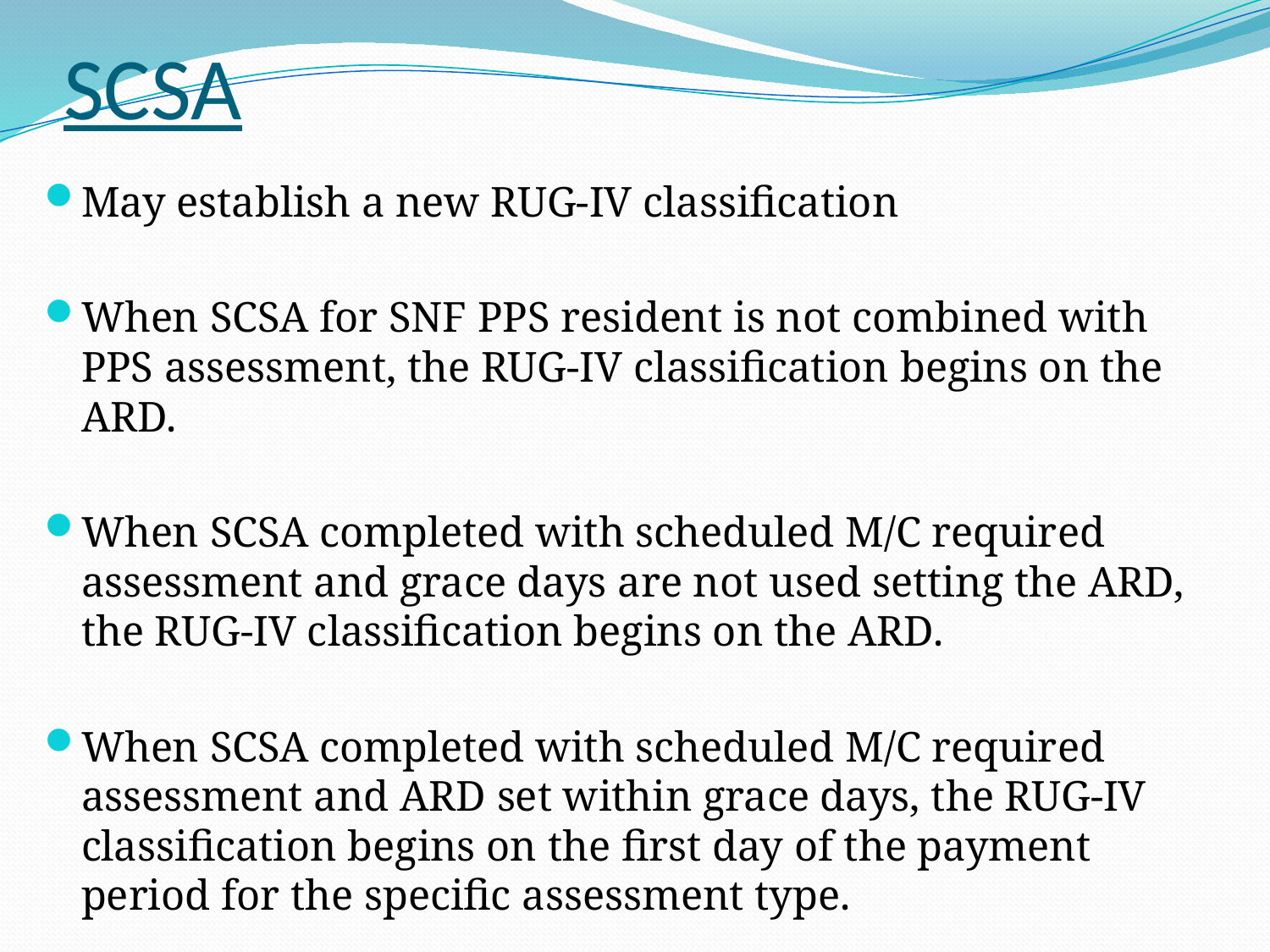

# SCSA
May establish a new RUG-IV classification

When SCSA for SNF PPS resident is not combined with PPS assessment, the RUG-IV classification begins on the ARD.

When SCSA completed with scheduled M/C required assessment and grace days are not used setting the ARD, the RUG-IV classification begins on the ARD.

When SCSA completed with scheduled M/C required assessment and ARD set within grace days, the RUG-IV classification begins on the first day of the payment period for the specific assessment type.